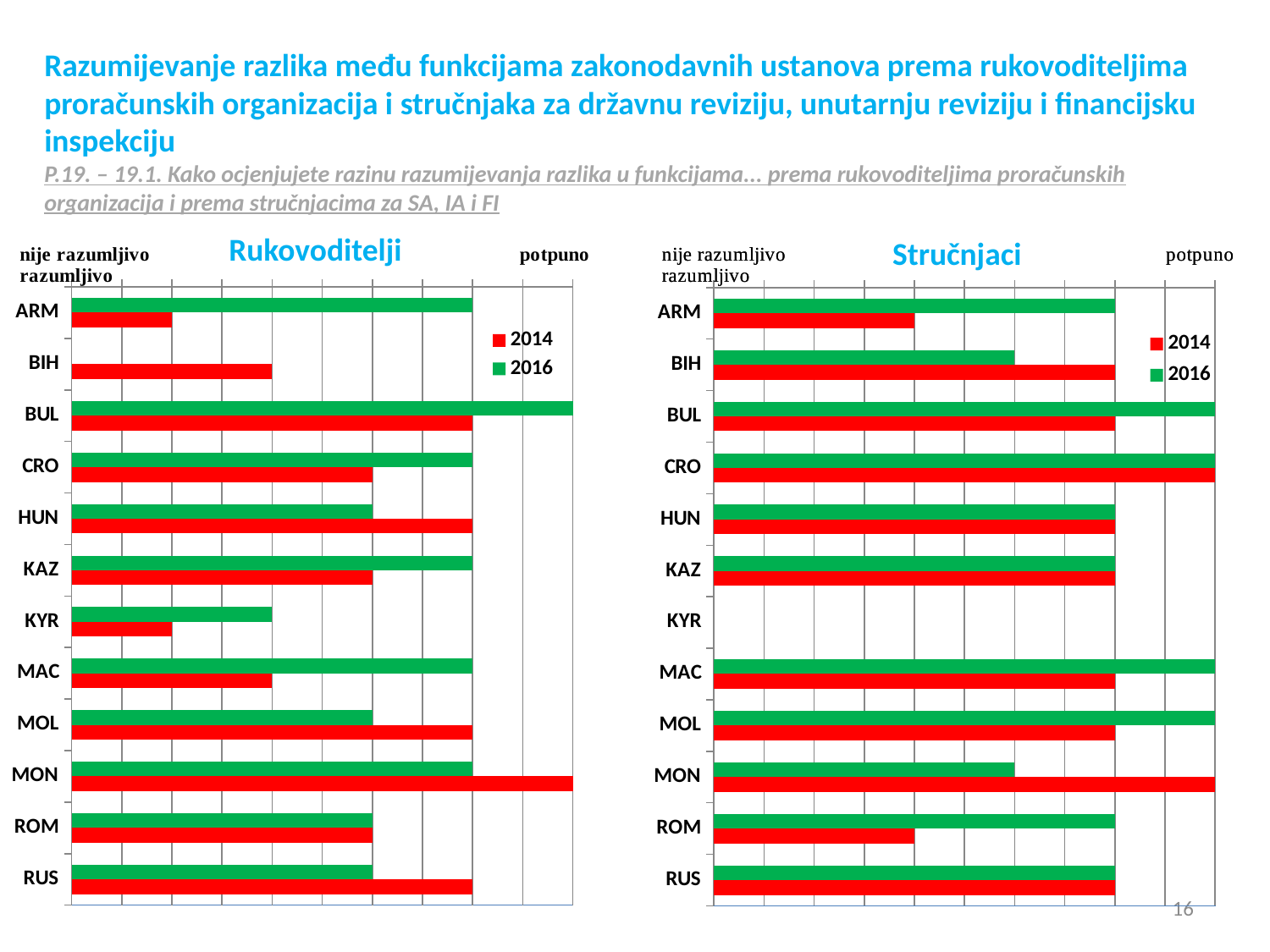

Razumijevanje razlika među funkcijama zakonodavnih ustanova prema rukovoditeljima proračunskih organizacija i stručnjaka za državnu reviziju, unutarnju reviziju i financijsku inspekciju
P.19. – 19.1. Kako ocjenjujete razinu razumijevanja razlika u funkcijama... prema rukovoditeljima proračunskih organizacija i prema stručnjacima za SA, IA i FI

### Chart

| Category | 2016 | 2014 |
|---|---|---|
| ARM | 4.0 | 1.0 |
| BIH | None | 2.0 |
| BUL | 5.0 | 4.0 |
| CRO | 4.0 | 3.0 |
| HUN | 3.0 | 4.0 |
| KAZ | 4.0 | 3.0 |
| KYR | 2.0 | 1.0 |
| MAC | 4.0 | 2.0 |
| MOL | 3.0 | 4.0 |
| MON | 4.0 | 5.0 |
| ROM | 3.0 | 3.0 |
| RUS | 3.0 | 4.0 |

### Chart

| Category | 2016 | 2014 |
|---|---|---|
| ARM | 4.0 | 2.0 |
| BIH | 3.0 | 4.0 |
| BUL | 5.0 | 4.0 |
| CRO | 5.0 | 5.0 |
| HUN | 4.0 | 4.0 |
| KAZ | 4.0 | 4.0 |
| KYR | None | None |
| MAC | 5.0 | 4.0 |
| MOL | 5.0 | 4.0 |
| MON | 3.0 | 5.0 |
| ROM | 4.0 | 2.0 |
| RUS | 4.0 | 4.0 |
Rukovoditelji
Stručnjaci
16